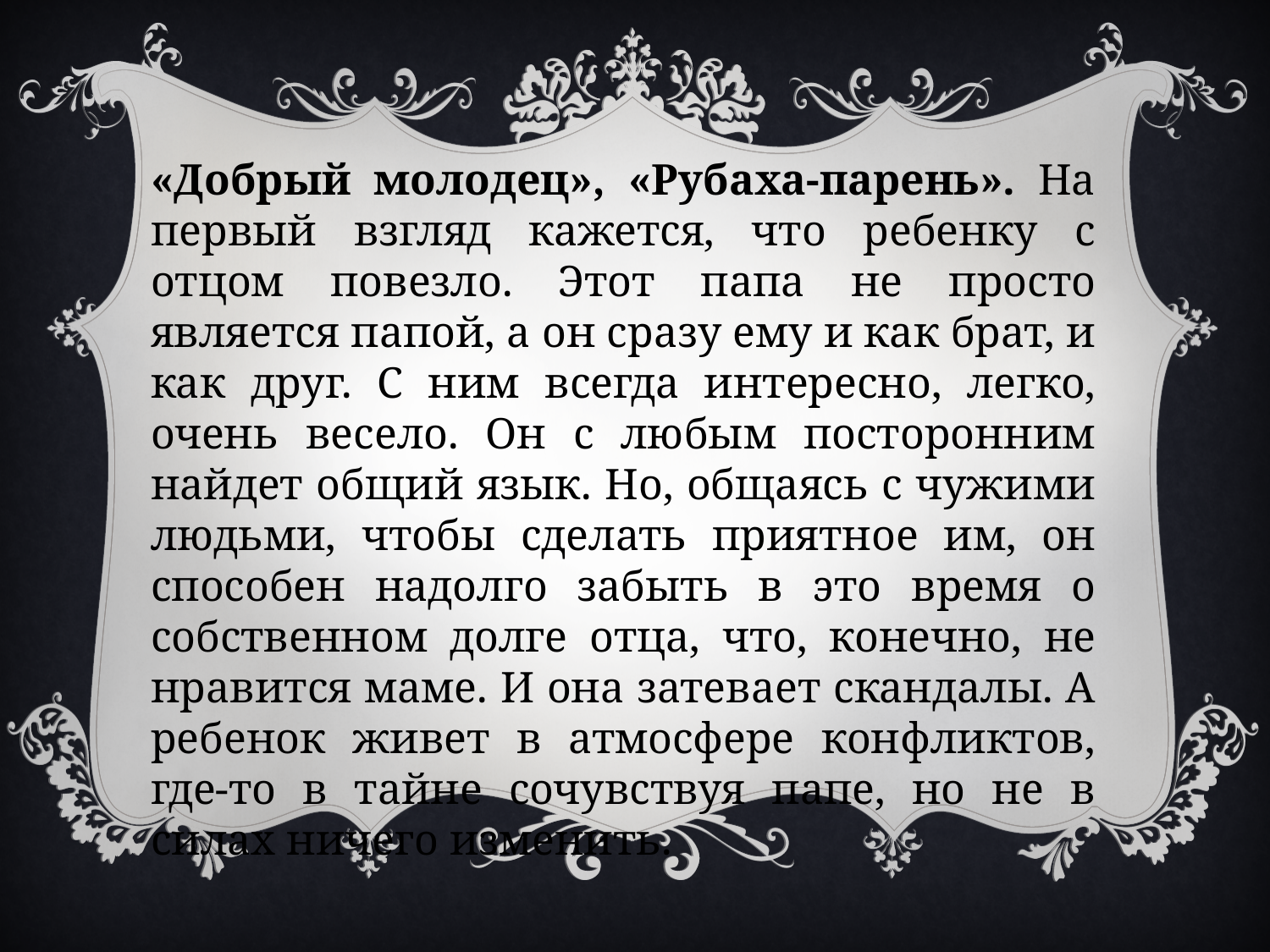

«Добрый молодец», «Рубаха-парень». На первый взгляд кажется, что ребенку с отцом повезло. Этот папа не просто является папой, а он сразу ему и как брат, и как друг. С ним всегда интересно, легко, очень весело. Он с любым посторонним найдет общий язык. Но, общаясь с чужими людьми, чтобы сделать приятное им, он способен надолго забыть в это время о собственном долге отца, что, конечно, не нравится маме. И она затевает скандалы. А ребенок живет в атмосфере конфликтов, где-то в тайне сочувствуя папе, но не в силах ничего изменить.